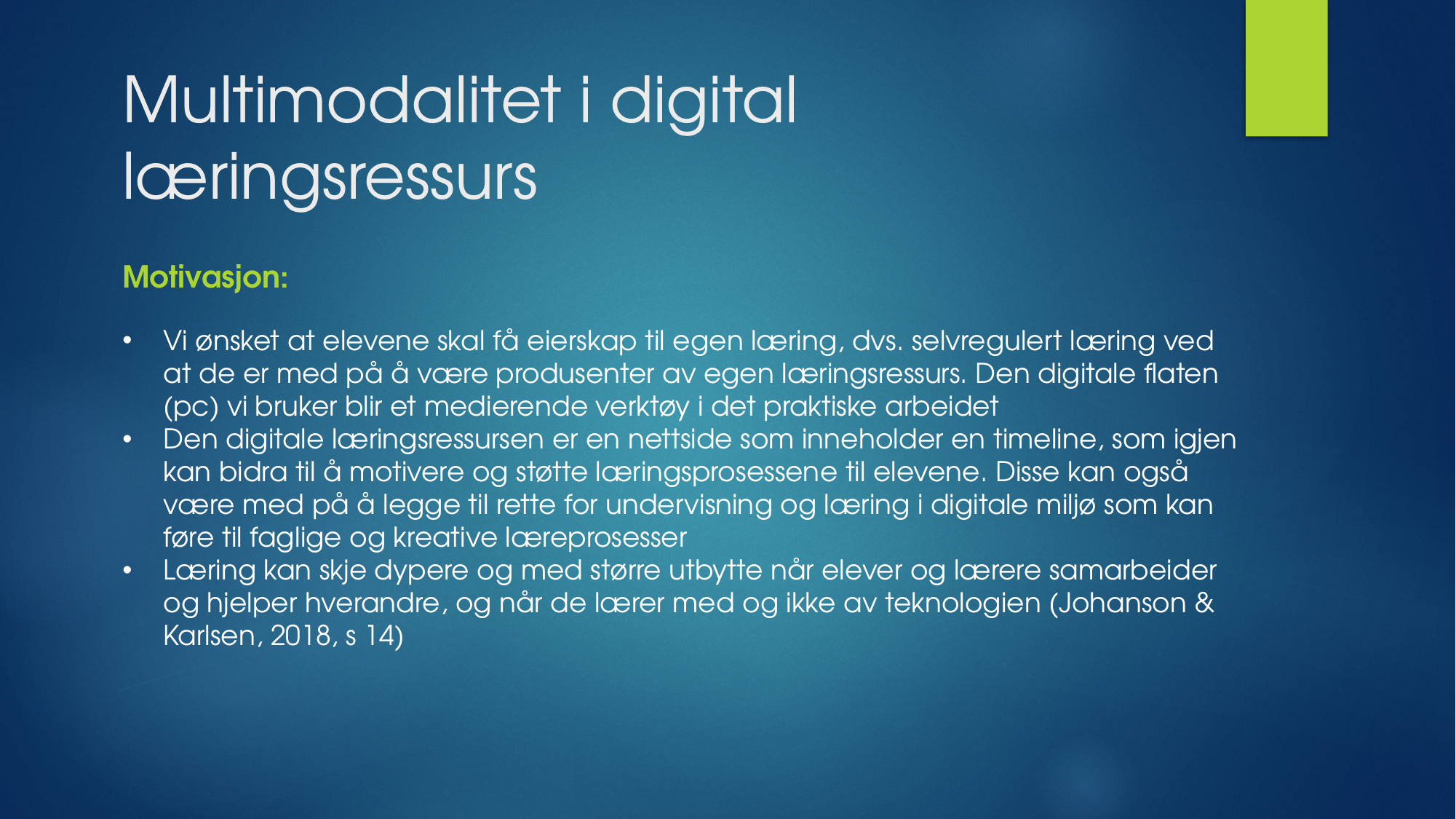

Multimodalitet i digital læringsressurs
Motivasjon:

Vi ønsket at elevene skal få eierskap til egen læring, dvs. selvregulert læring ved at de er med på å være produsenter av egen læringsressurs. Den digitale flaten  (pc) vi bruker blir et medierende verktøy i det praktiske arbeidet
Den digitale læringsressursen er en nettside som inneholder en timeline, som igjen kan bidra til å motivere og støtte læringsprosessene til elevene. Disse kan også være med på å legge til rette for undervisning og læring i digitale miljø som kan føre til faglige og kreative læreprosesser
Læring kan skje dypere og med større utbytte når elever og lærere samarbeider og hjelper hverandre, og når de lærer med og ikke av teknologien (Johanson & Karlsen, 2018, s 14)